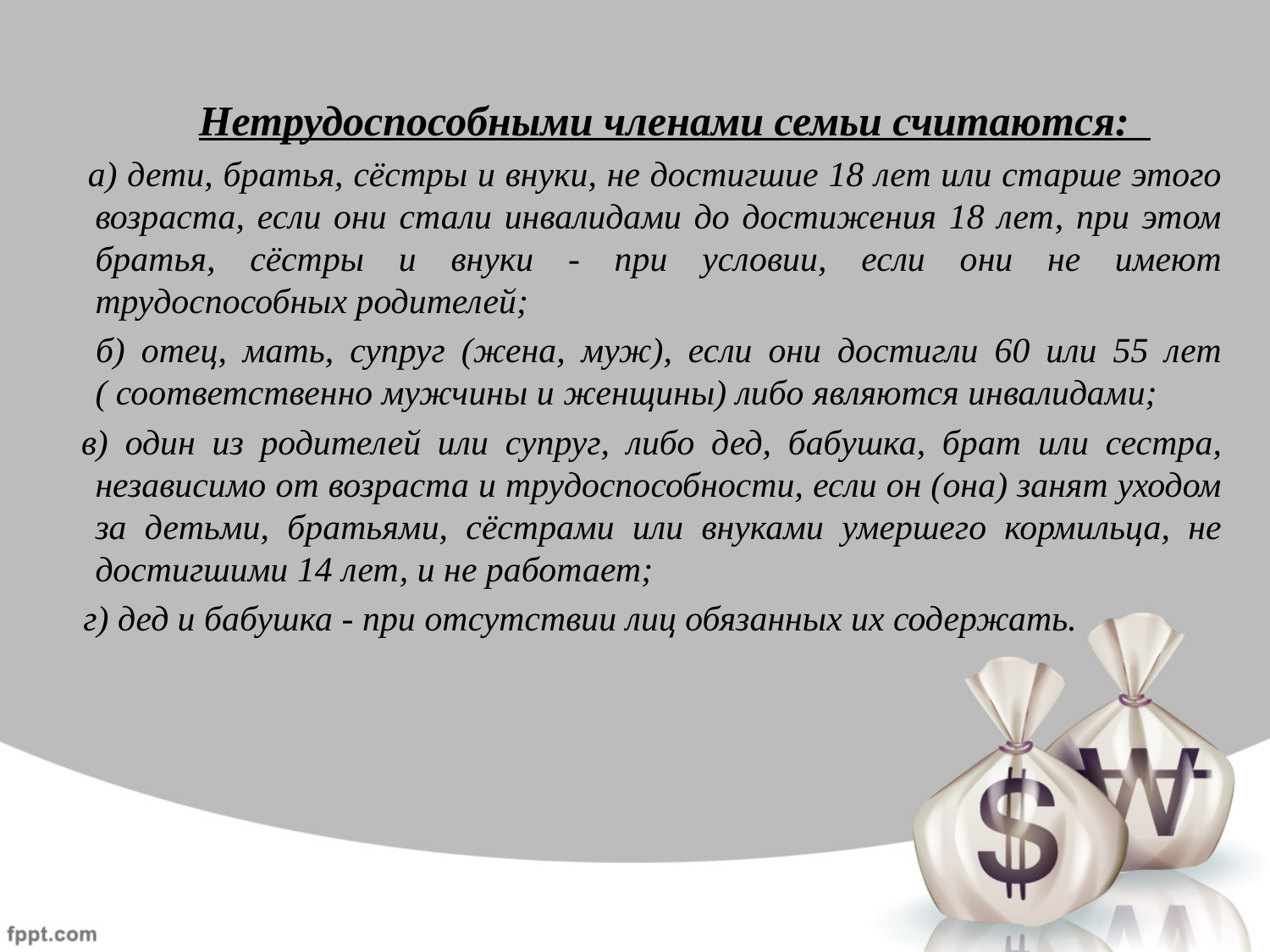

Нетрудоспособными членами семьи считаются:
    а) дети, братья, сёстры и внуки, не достигшие 18 лет или старше этого возраста, если они стали инвалидами до достижения 18 лет, при этом братья, сёстры и внуки - при условии, если они не имеют трудоспособных родителей;
   б) отец, мать, супруг (жена, муж), если они достигли 60 или 55 лет ( соответственно мужчины и женщины) либо являются инвалидами;
  в) один из родителей или супруг, либо дед, бабушка, брат или сестра, независимо от возраста и трудоспособности, если он (она) занят уходом за детьми, братьями, сёстрами или внуками умершего кормильца, не достигшими 14 лет, и не работает;
    г) дед и бабушка - при отсутствии лиц обязанных их содержать.